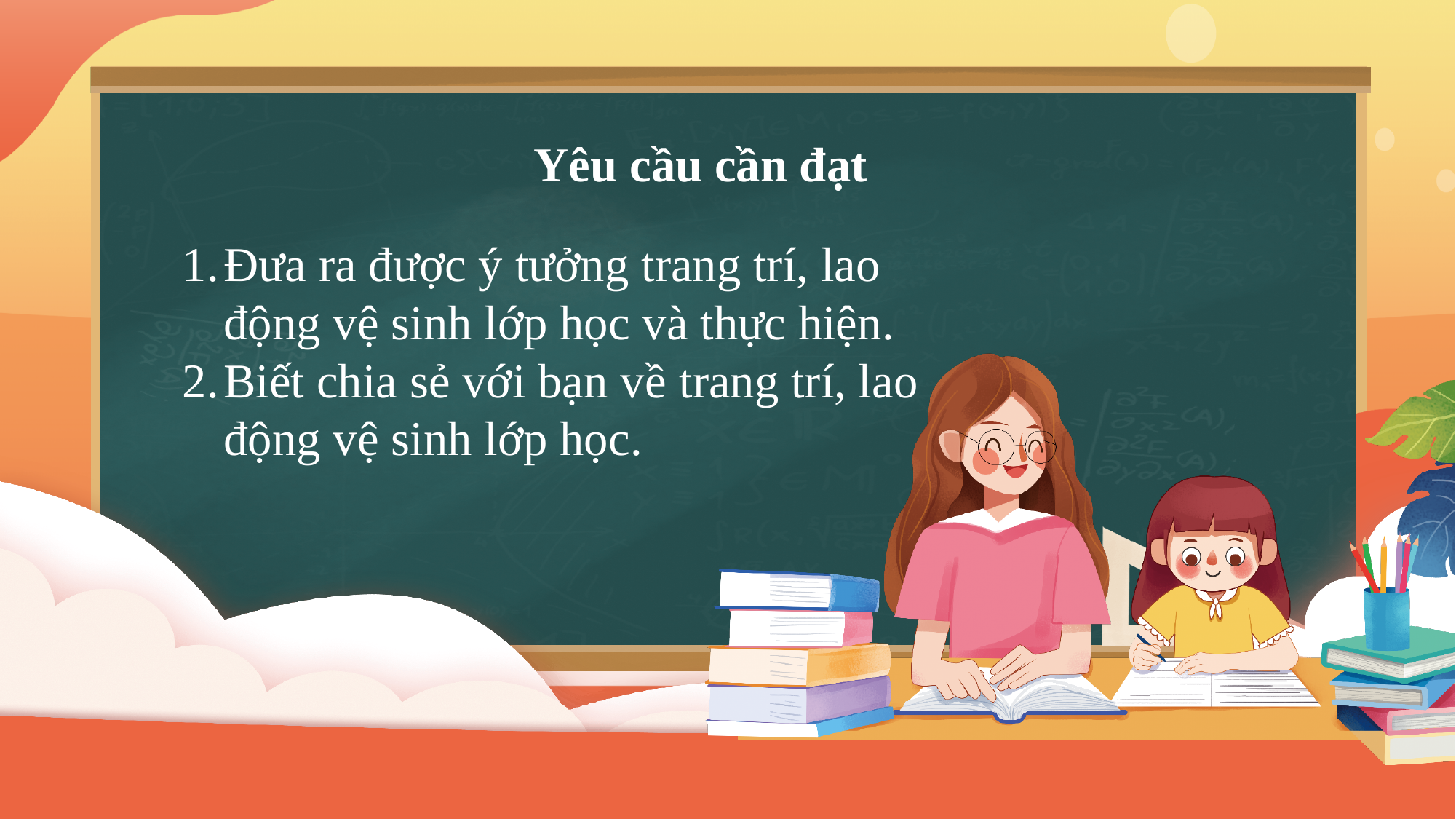

Yêu cầu cần đạt
Đưa ra được ý tưởng trang trí, lao động vệ sinh lớp học và thực hiện.
Biết chia sẻ với bạn về trang trí, lao động vệ sinh lớp học.